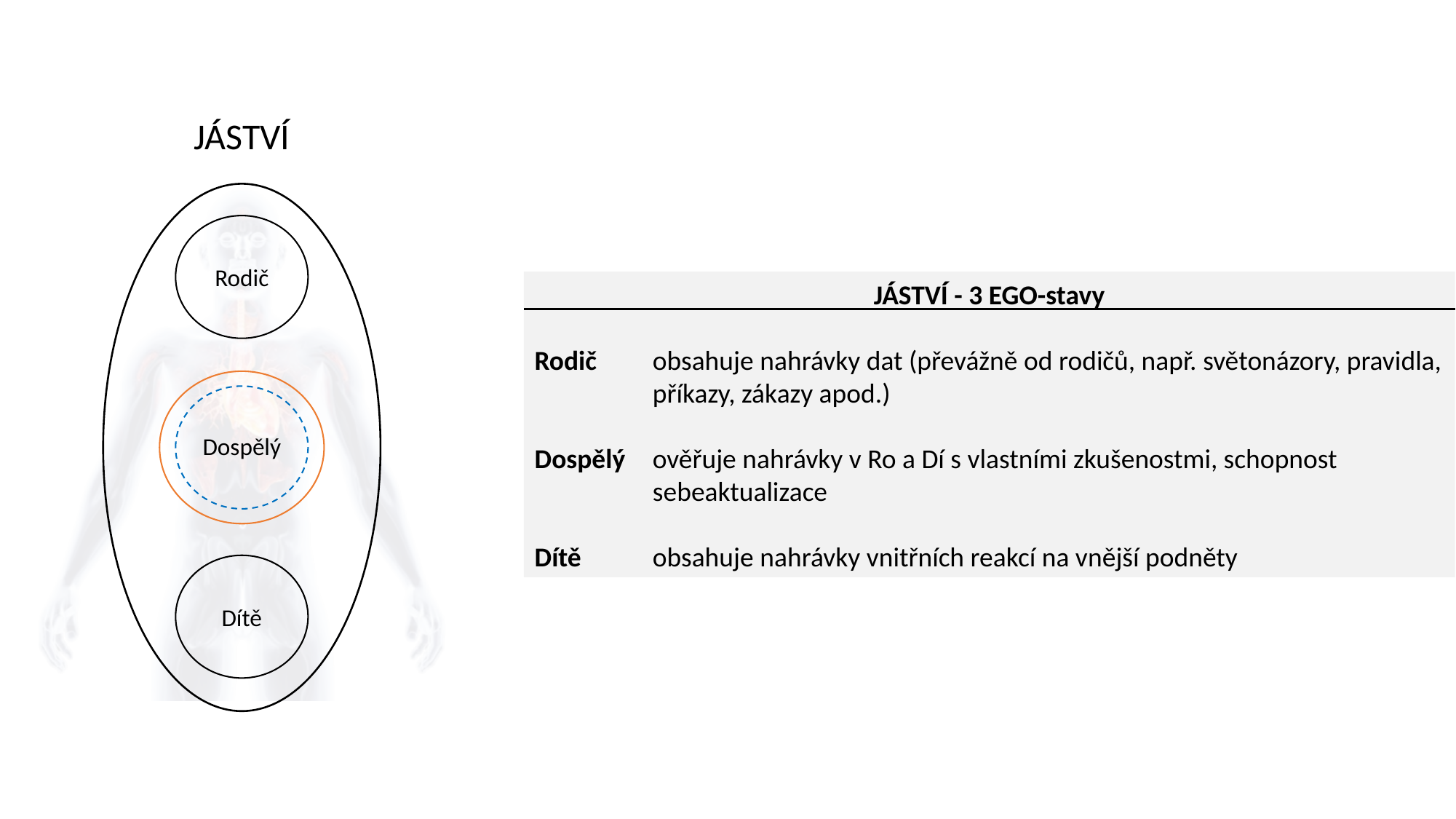

JÁSTVÍ

Rodič

Dospělý

Dítě

JÁSTVÍ - 3 EGO-stavy

Rodič 	obsahuje nahrávky dat (převážně od rodičů, např. světonázory, pravidla, příkazy, zákazy apod.)

Dospělý  	ověřuje nahrávky v Ro a Dí s vlastními zkušenostmi, schopnost sebeaktualizace

Dítě 	obsahuje nahrávky vnitřních reakcí na vnější podněty